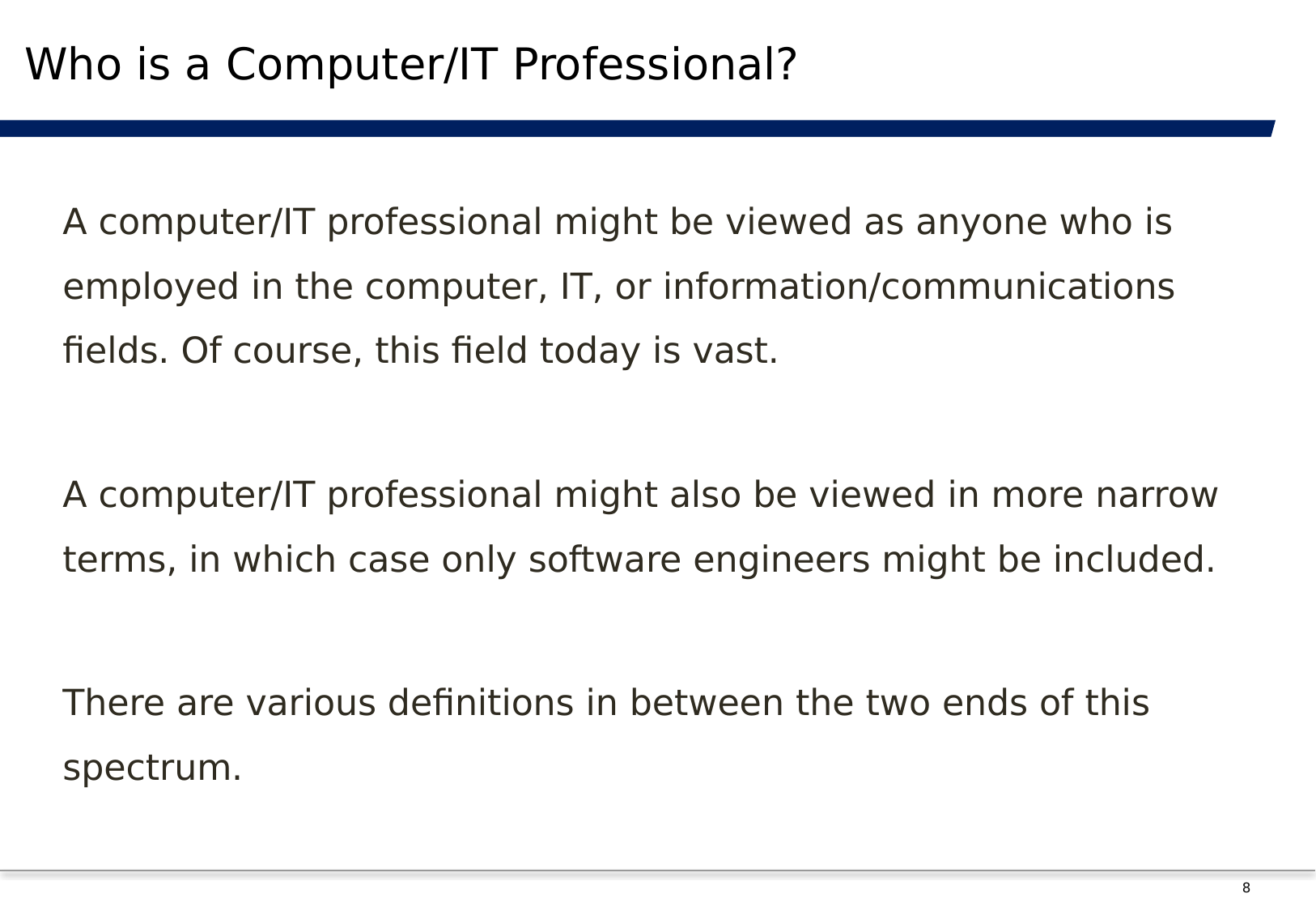

# Who is a Computer/IT Professional?
A computer/IT professional might be viewed as anyone who is employed in the computer, IT, or information/communications fields. Of course, this field today is vast.
A computer/IT professional might also be viewed in more narrow terms, in which case only software engineers might be included.
There are various definitions in between the two ends of this spectrum.